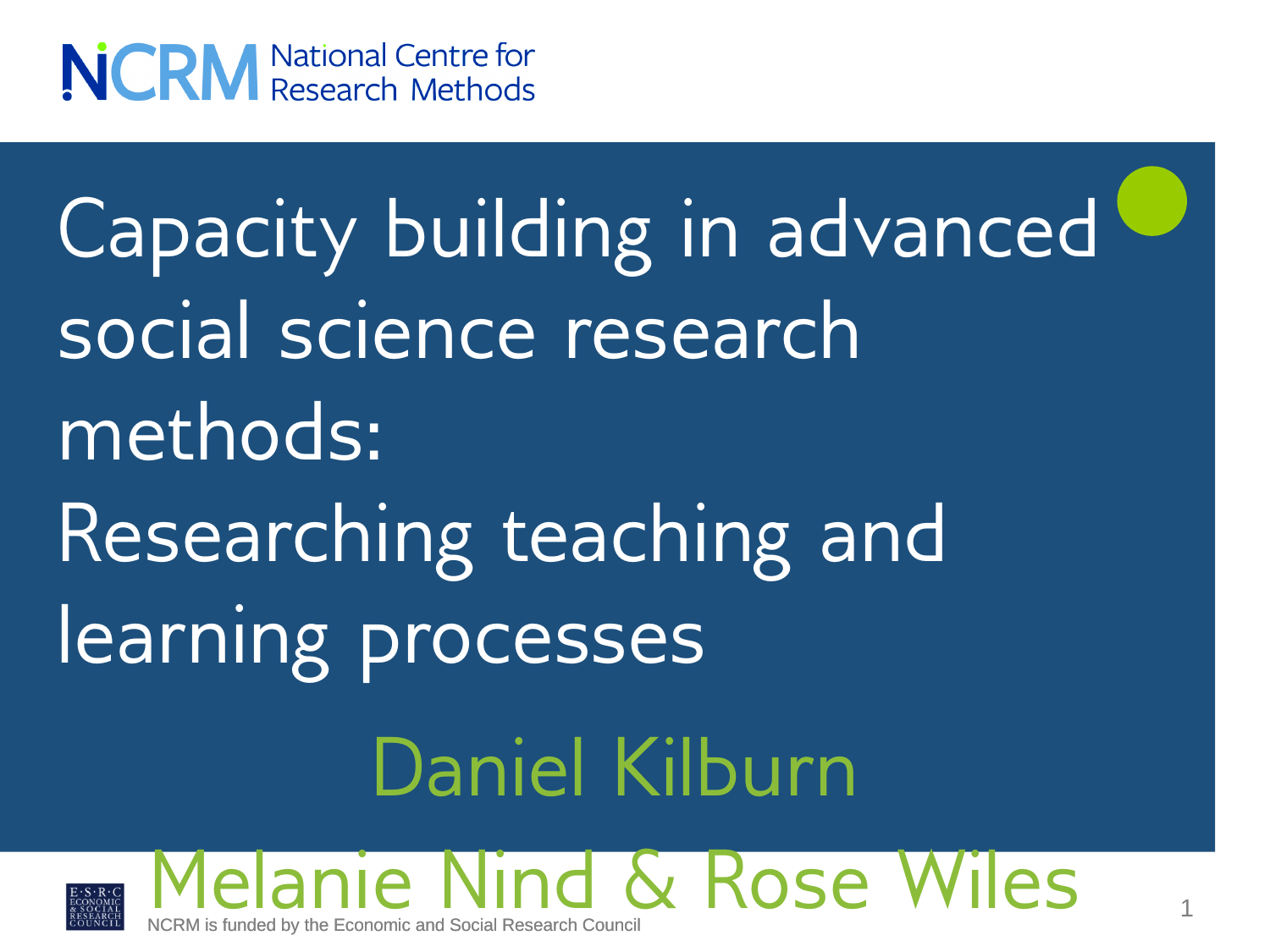

Capacity building in advanced social science research methods:
Researching teaching and learning processes
Daniel Kilburn
Melanie Nind & Rose Wiles
1